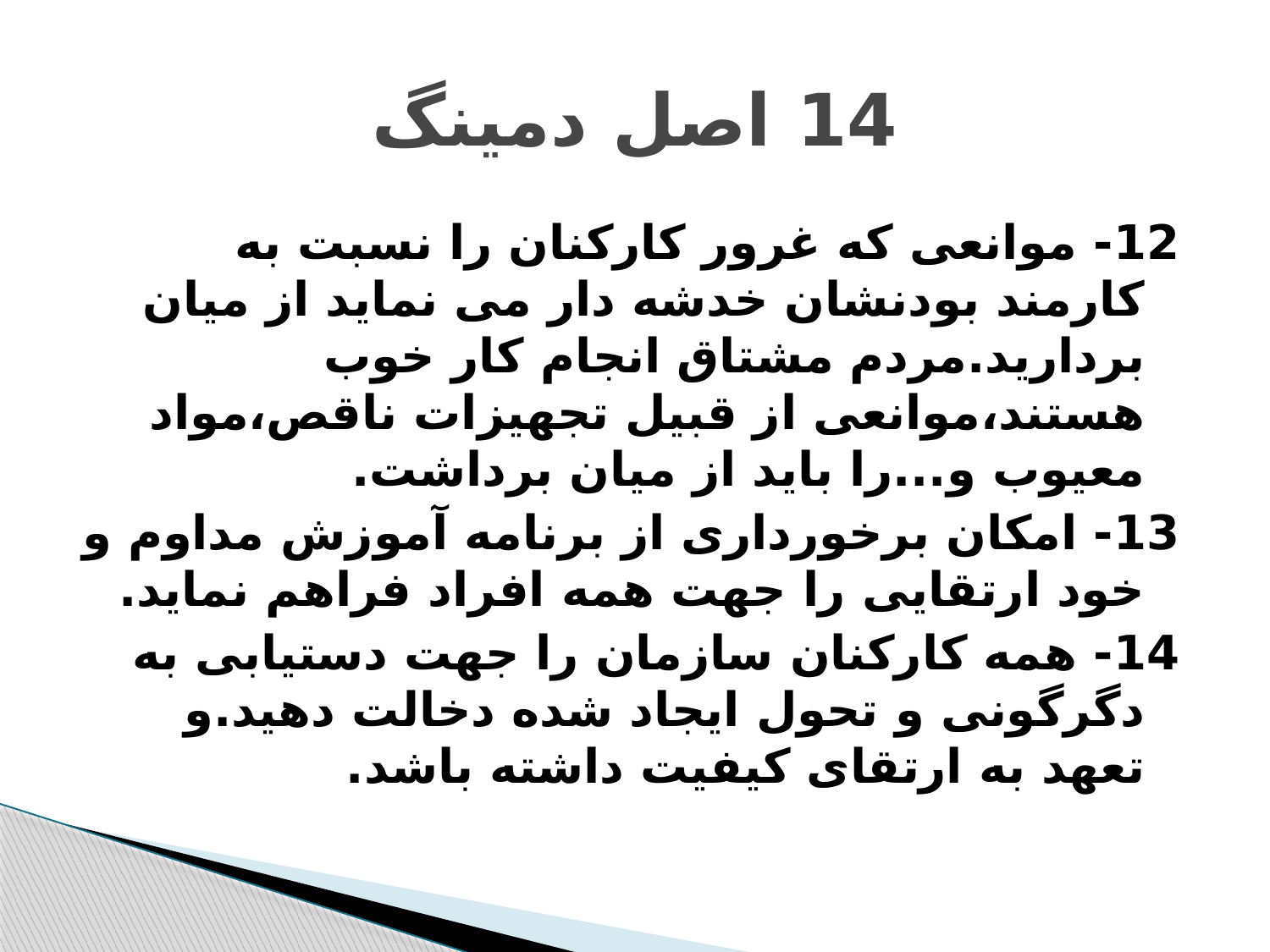

# 14 اصل دمینگ
12- موانعی که غرور کارکنان را نسبت به کارمند بودنشان خدشه دار می نماید از میان بردارید.مردم مشتاق انجام کار خوب هستند،موانعی از قبیل تجهیزات ناقص،مواد معیوب و...را باید از میان برداشت.
13- امکان برخورداری از برنامه آموزش مداوم و خود ارتقایی را جهت همه افراد فراهم نماید.
14- همه کارکنان سازمان را جهت دستیابی به دگرگونی و تحول ایجاد شده دخالت دهید.و تعهد به ارتقای کیفیت داشته باشد.